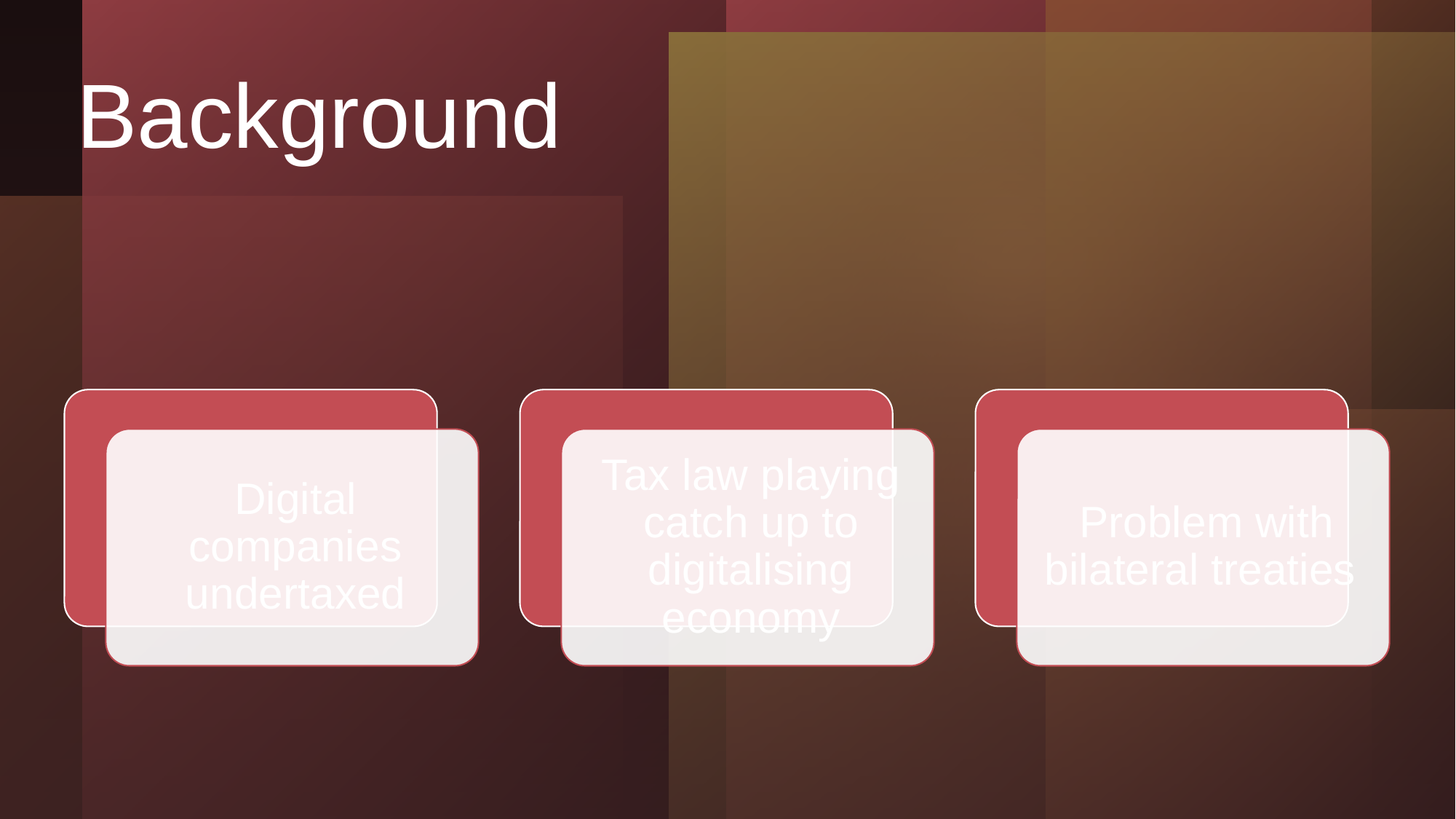

# Background
Digital companies undertaxed
Tax law playing catch up to digitalising economy
Problem with bilateral treaties